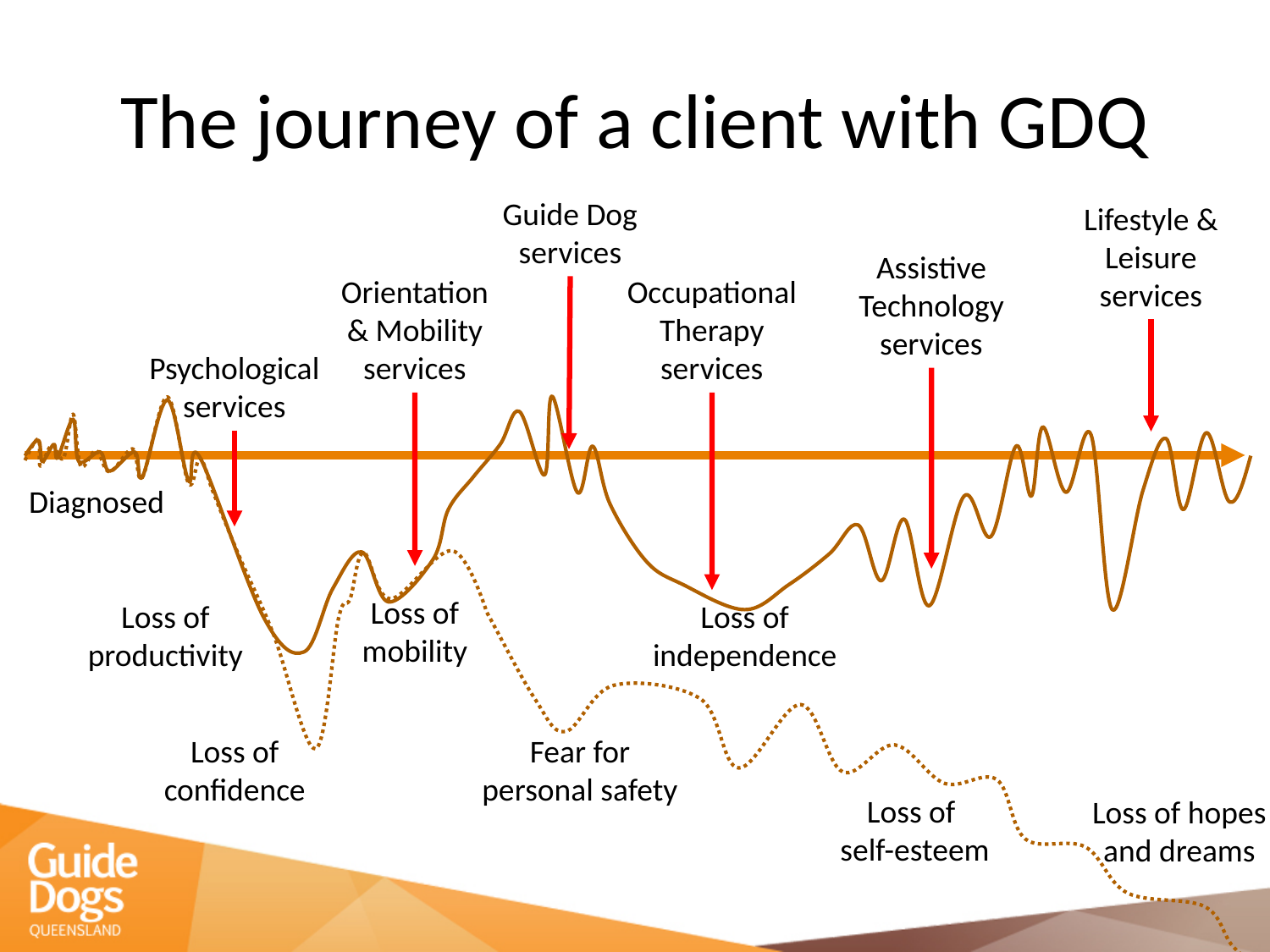

# The journey of a client with GDQ
Guide Dog services
Lifestyle & Leisure services
Assistive Technology services
Orientation & Mobility services
Occupational Therapy services
Psychological services

Diagnosed
Loss of mobility
Loss of independence
Loss of productivity
Loss of confidence
Fear for personal safety
Loss of
self-esteem
Loss of hopes and dreams